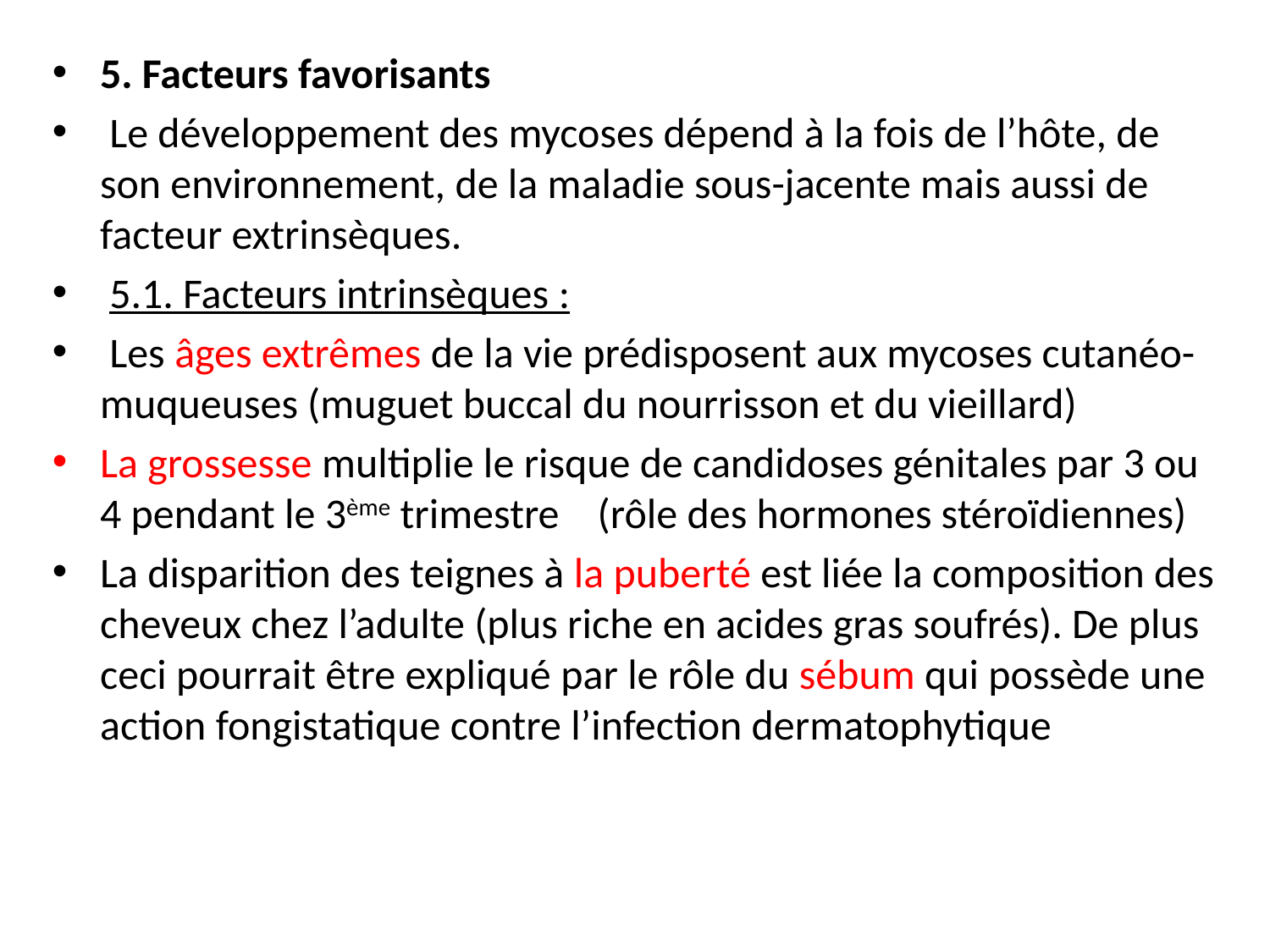

5. Facteurs favorisants
 Le développement des mycoses dépend à la fois de l’hôte, de son environnement, de la maladie sous-jacente mais aussi de facteur extrinsèques.
 5.1. Facteurs intrinsèques :
 Les âges extrêmes de la vie prédisposent aux mycoses cutanéo-muqueuses (muguet buccal du nourrisson et du vieillard)
La grossesse multiplie le risque de candidoses génitales par 3 ou 4 pendant le 3ème trimestre    (rôle des hormones stéroïdiennes)
La disparition des teignes à la puberté est liée la composition des cheveux chez l’adulte (plus riche en acides gras soufrés). De plus ceci pourrait être expliqué par le rôle du sébum qui possède une action fongistatique contre l’infection dermatophytique